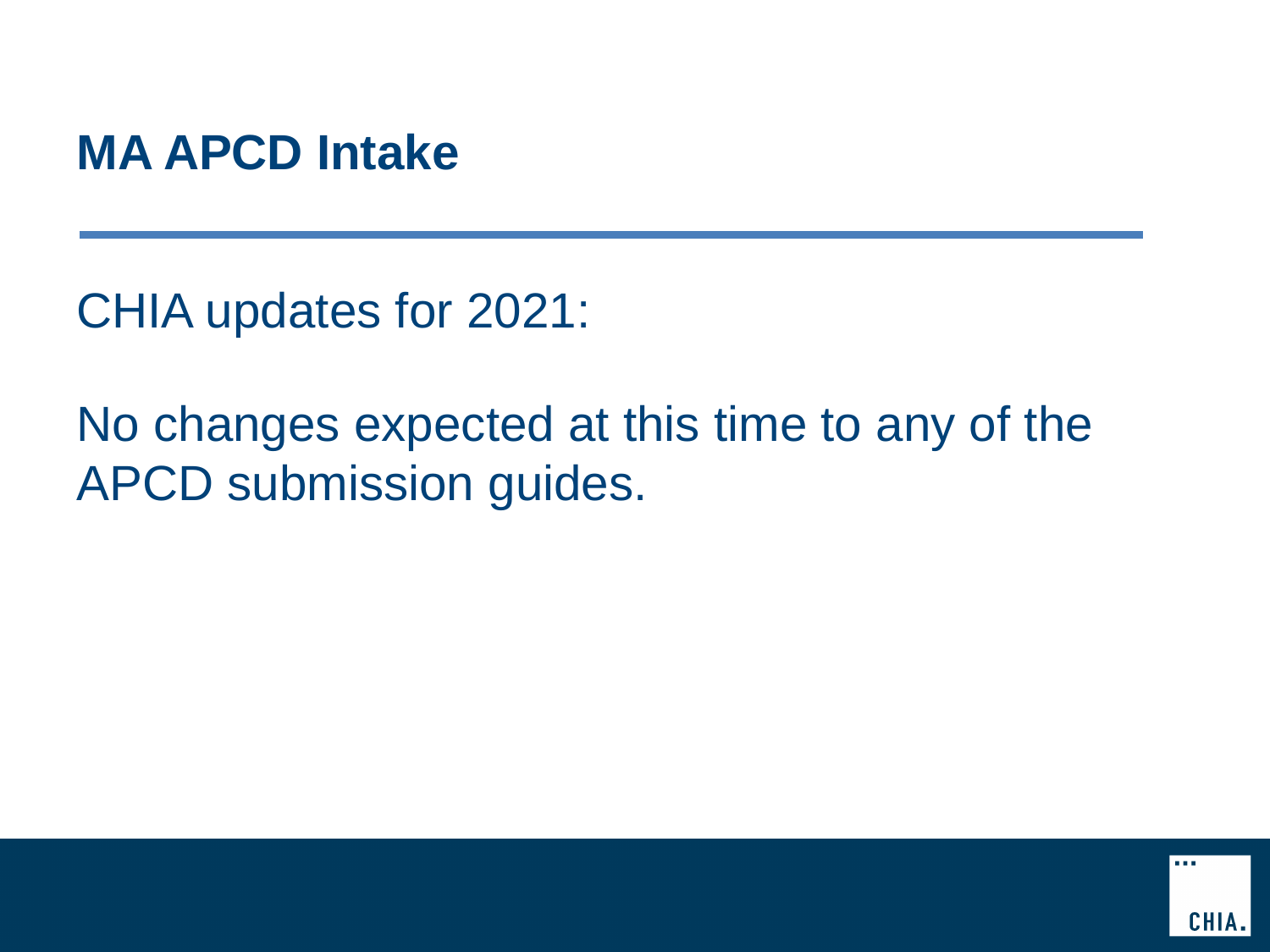

# MA APCD Intake
CHIA updates for 2021:

No changes expected at this time to any of the APCD submission guides.